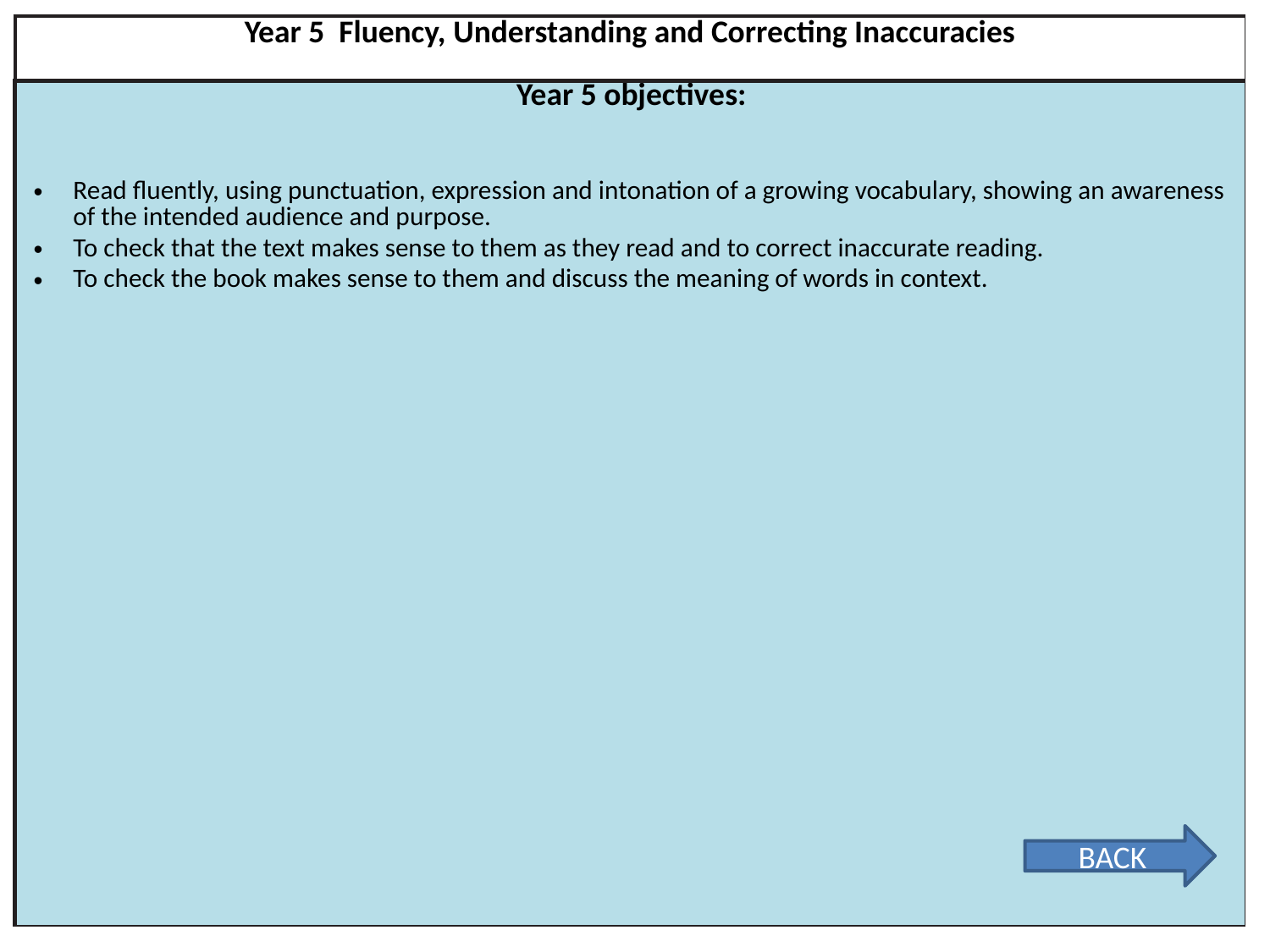

| Year 5  Fluency, Understanding and Correcting Inaccuracies |
| --- |
| Year 5 objectives: Read fluently, using punctuation, expression and intonation of a growing vocabulary, showing an awareness of the intended audience and purpose. To check that the text makes sense to them as they read and to correct inaccurate reading. To check the book makes sense to them and discuss the meaning of words in context. |
BACK